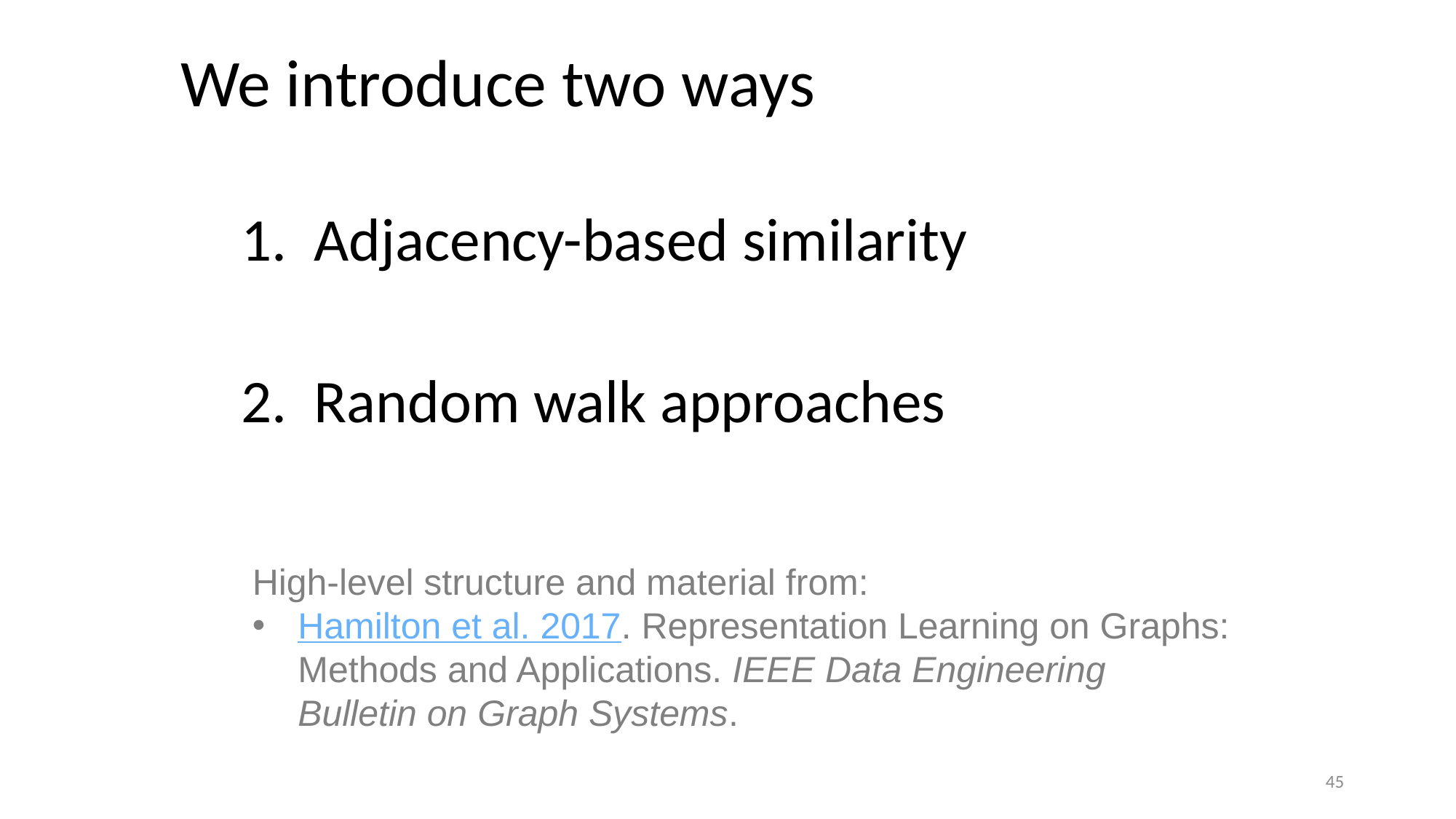

# We introduce two ways
Adjacency-based similarity

Random walk approaches

High-level structure and material from:
Hamilton et al. 2017. Representation Learning on Graphs: Methods and Applications. IEEE Data Engineering Bulletin on Graph Systems.
45